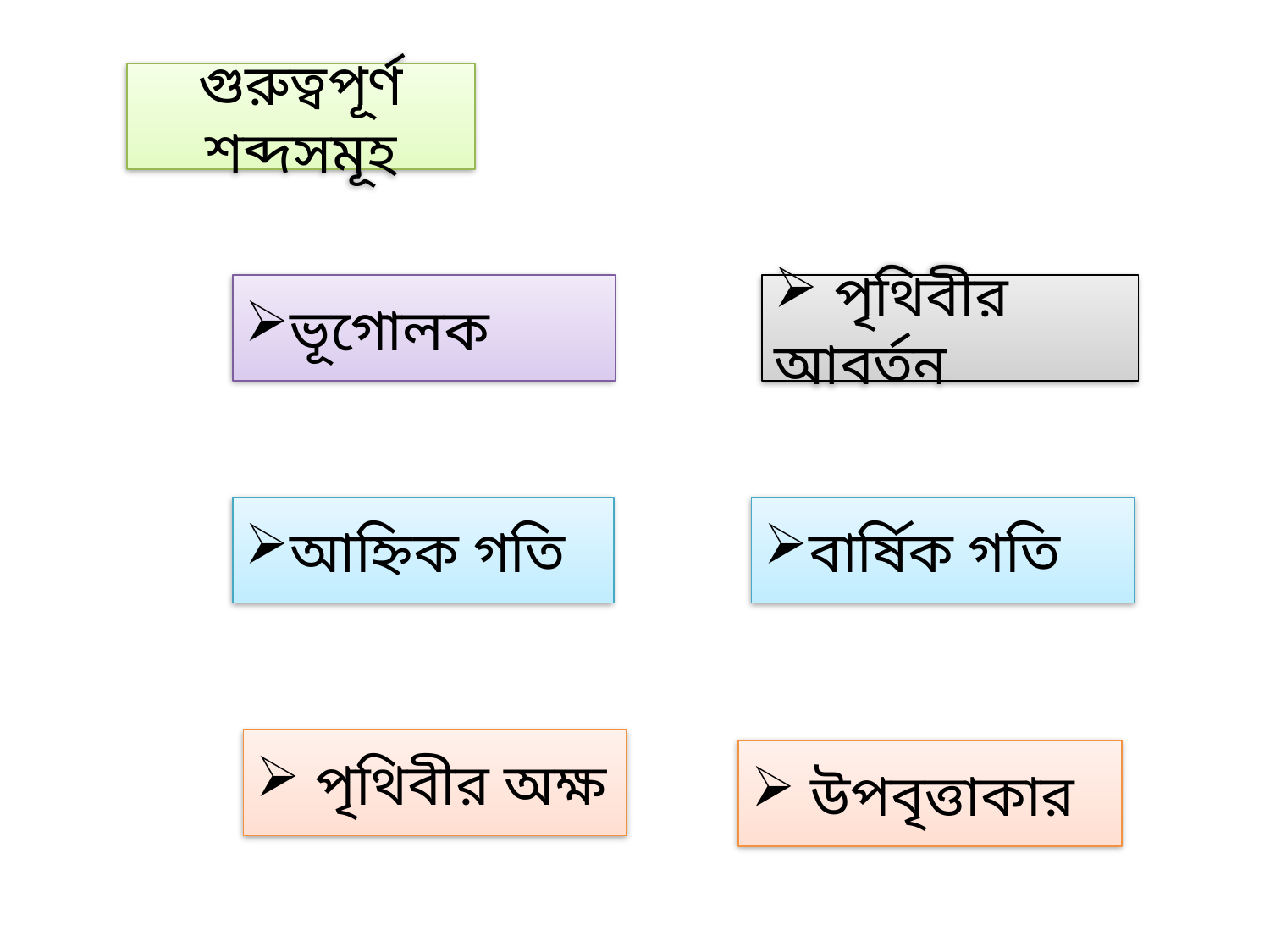

গুরুত্বপূর্ণ শব্দসমূহ
ভূগোলক
 পৃথিবীর আবর্তন
আহ্নিক গতি
বার্ষিক গতি
 পৃথিবীর অক্ষ
 উপবৃত্তাকার